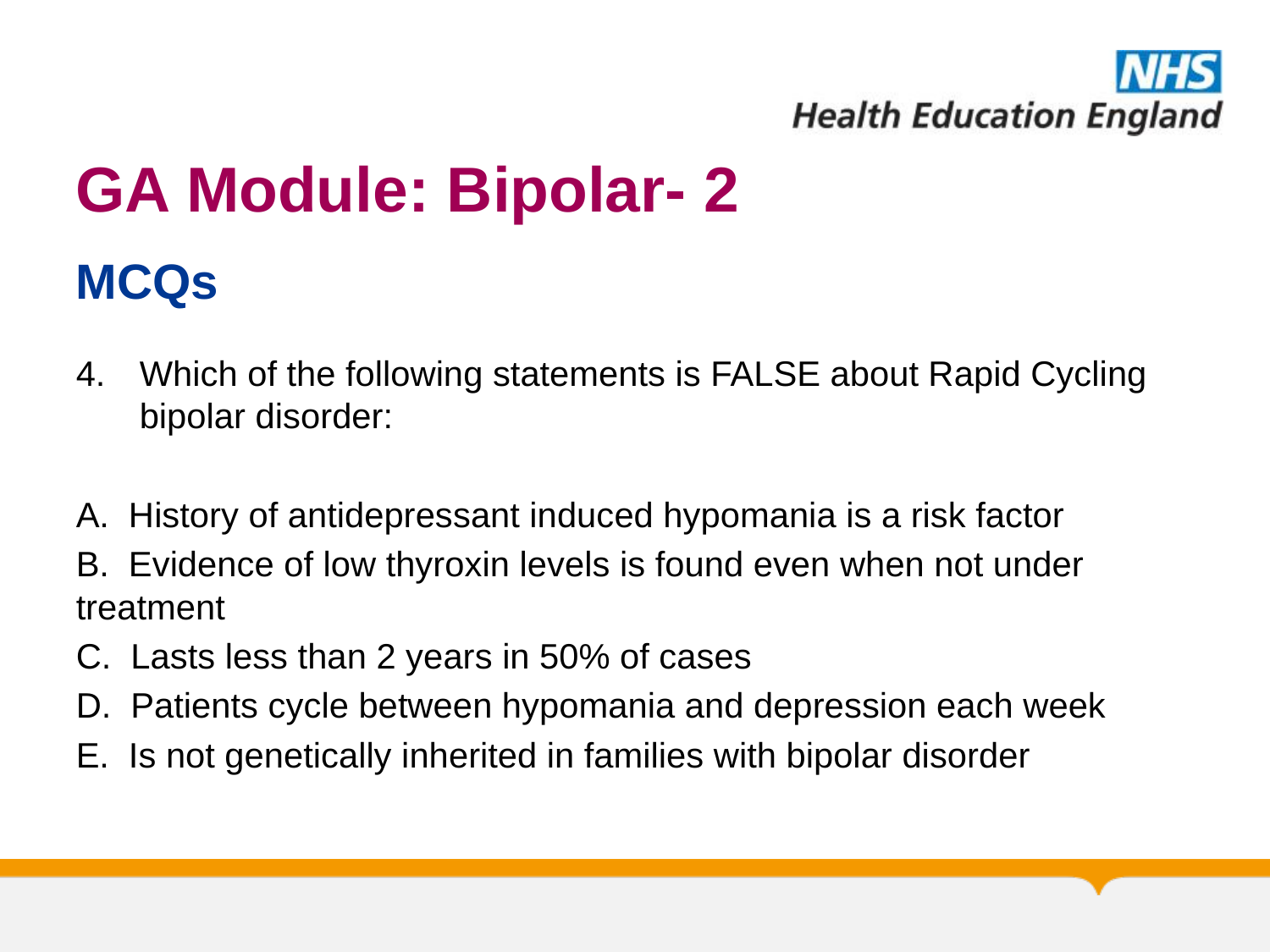

# GA Module: Bipolar- 2
MCQs
Which of the following statements is FALSE about Rapid Cycling bipolar disorder:

A.  History of antidepressant induced hypomania is a risk factor
B.  Evidence of low thyroxin levels is found even when not under treatment
C.  Lasts less than 2 years in 50% of cases
D.  Patients cycle between hypomania and depression each week
E.  Is not genetically inherited in families with bipolar disorder